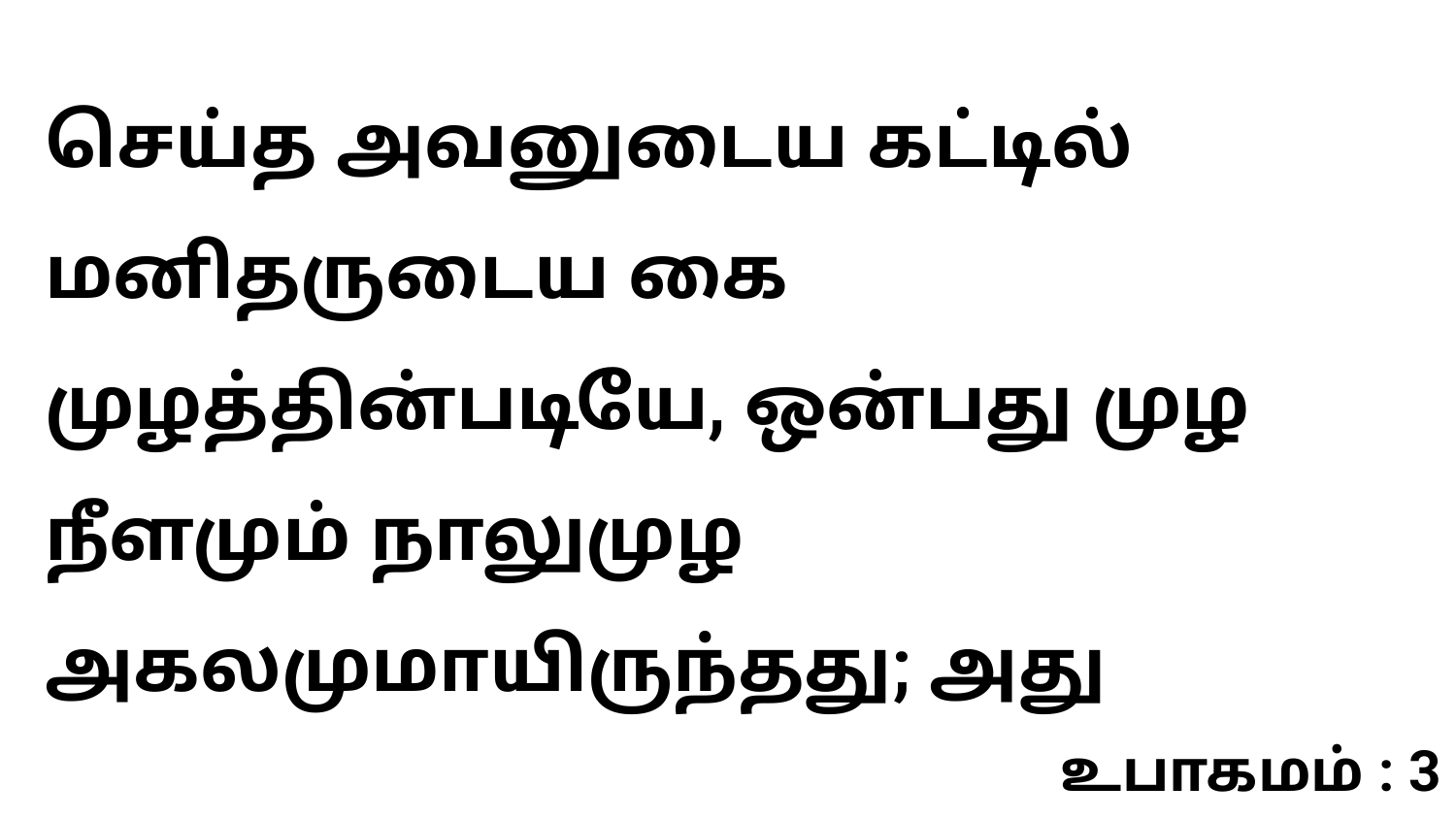

செய்த அவனுடைய கட்டில் மனிதருடைய கை முழத்தின்படியே, ஒன்பது முழ நீளமும் நாலுமுழ அகலமுமாயிருந்தது; அது
உபாகமம் : 3